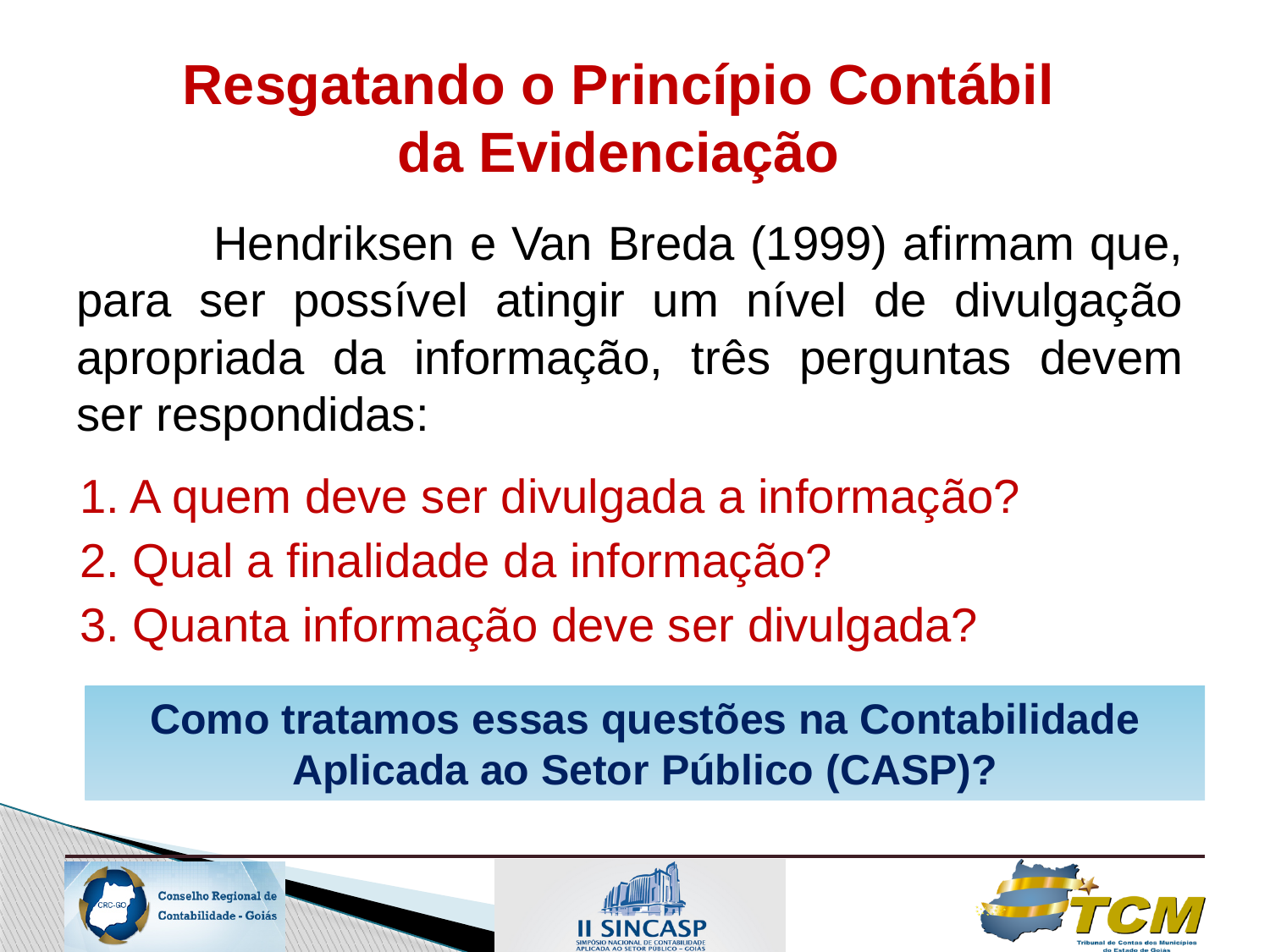

# Resgatando o Princípio Contábil da Evidenciação
Hendriksen e Van Breda (1999) afirmam que, para ser possível atingir um nível de divulgação apropriada da informação, três perguntas devem ser respondidas:

1. A quem deve ser divulgada a informação?
2. Qual a finalidade da informação?
3. Quanta informação deve ser divulgada?

Como tratamos essas questões na Contabilidade Aplicada ao Setor Público (CASP)?